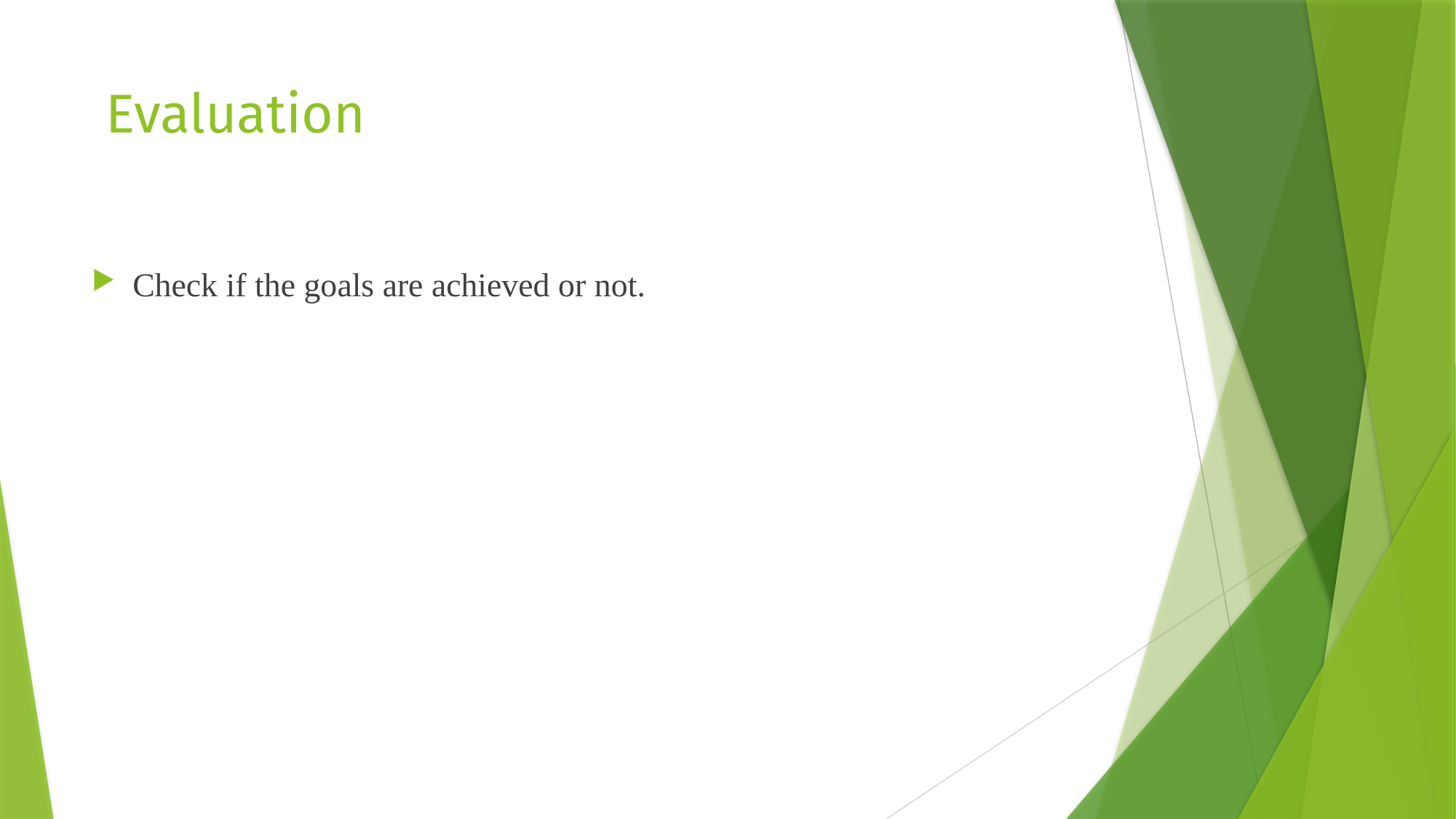

# Evaluation
Check if the goals are achieved or not.